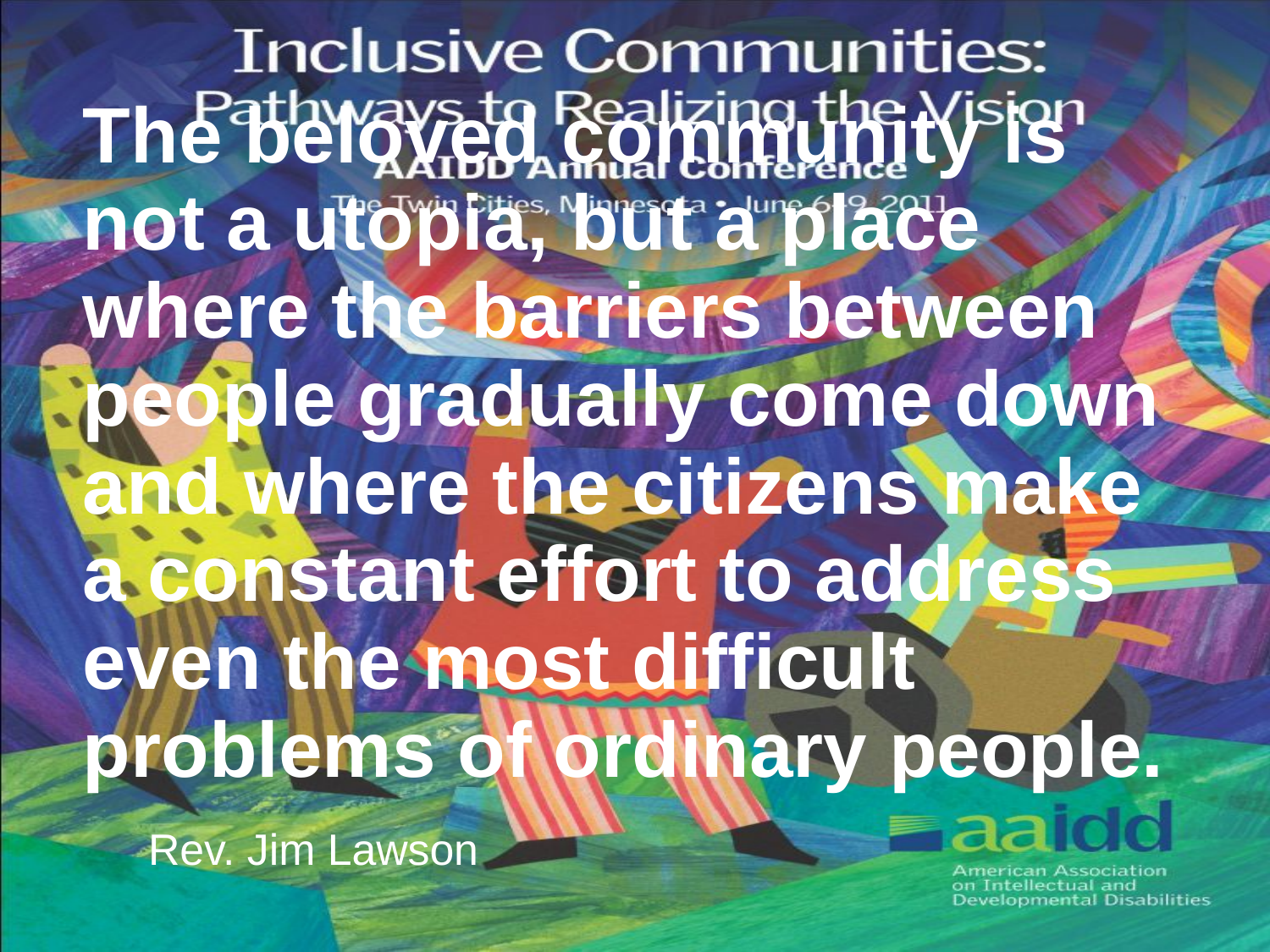

The beloved community is not a utopia, but a place where the barriers between people gradually come down and where the citizens make a constant effort to address even the most difficult problems of ordinary people.     Rev. Jim Lawson